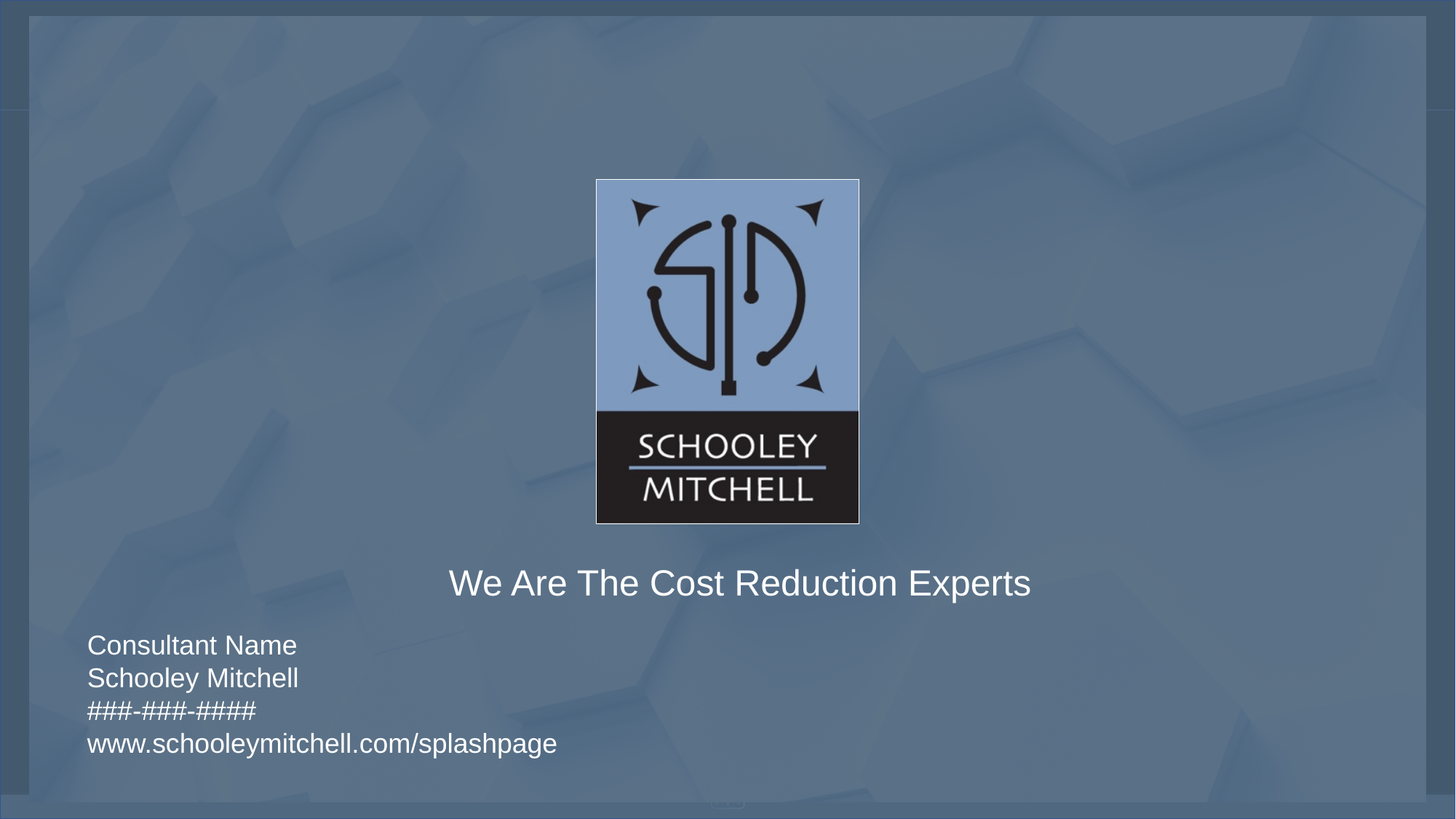

We Are The Cost Reduction Experts
Consultant Name
Schooley Mitchell
###-###-####
www.schooleymitchell.com/splashpage